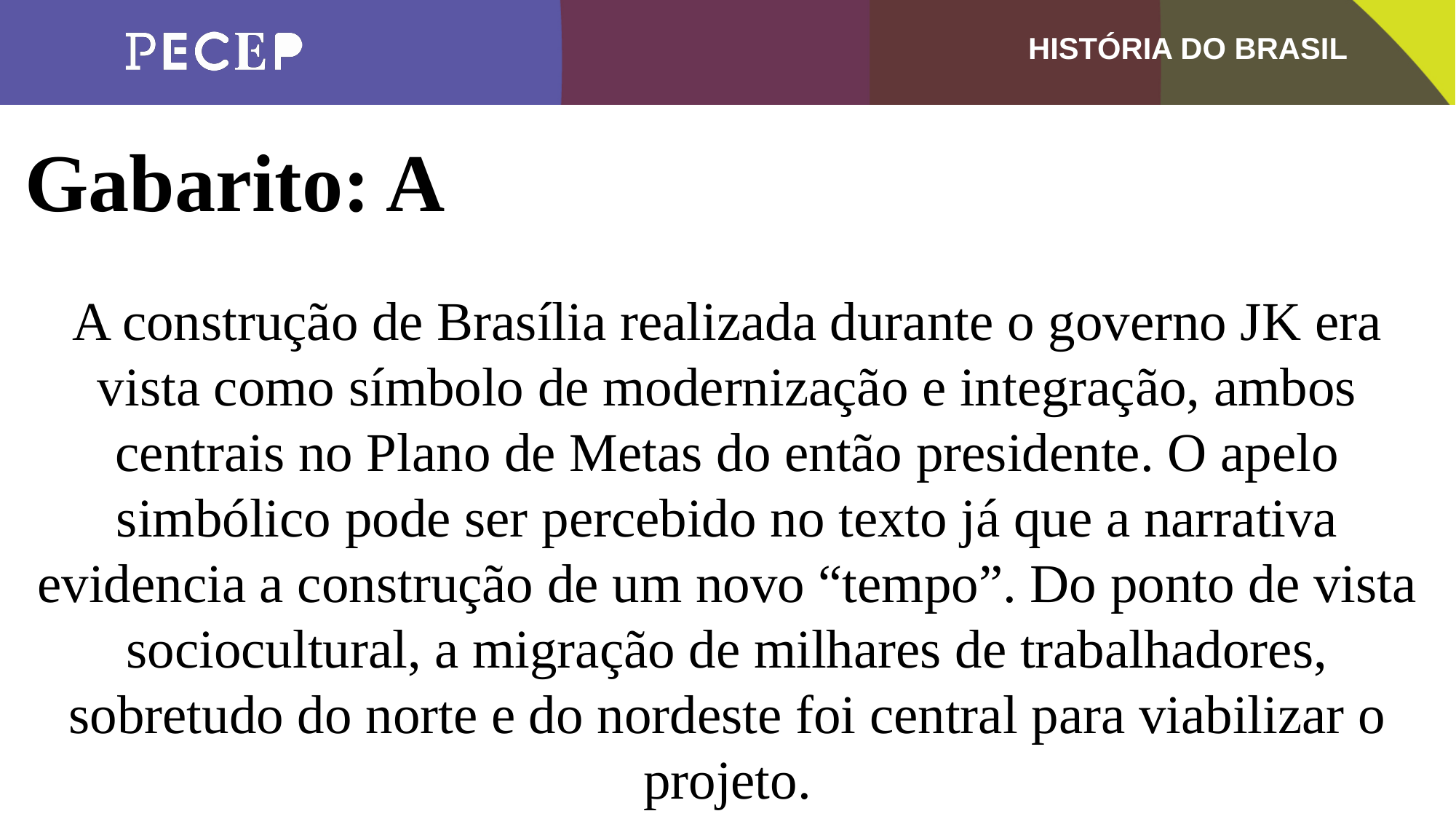

Gabarito: A

A construção de Brasília realizada durante o governo JK era vista como símbolo de modernização e integração, ambos centrais no Plano de Metas do então presidente. O apelo simbólico pode ser percebido no texto já que a narrativa evidencia a construção de um novo “tempo”. Do ponto de vista sociocultural, a migração de milhares de trabalhadores, sobretudo do norte e do nordeste foi central para viabilizar o projeto.